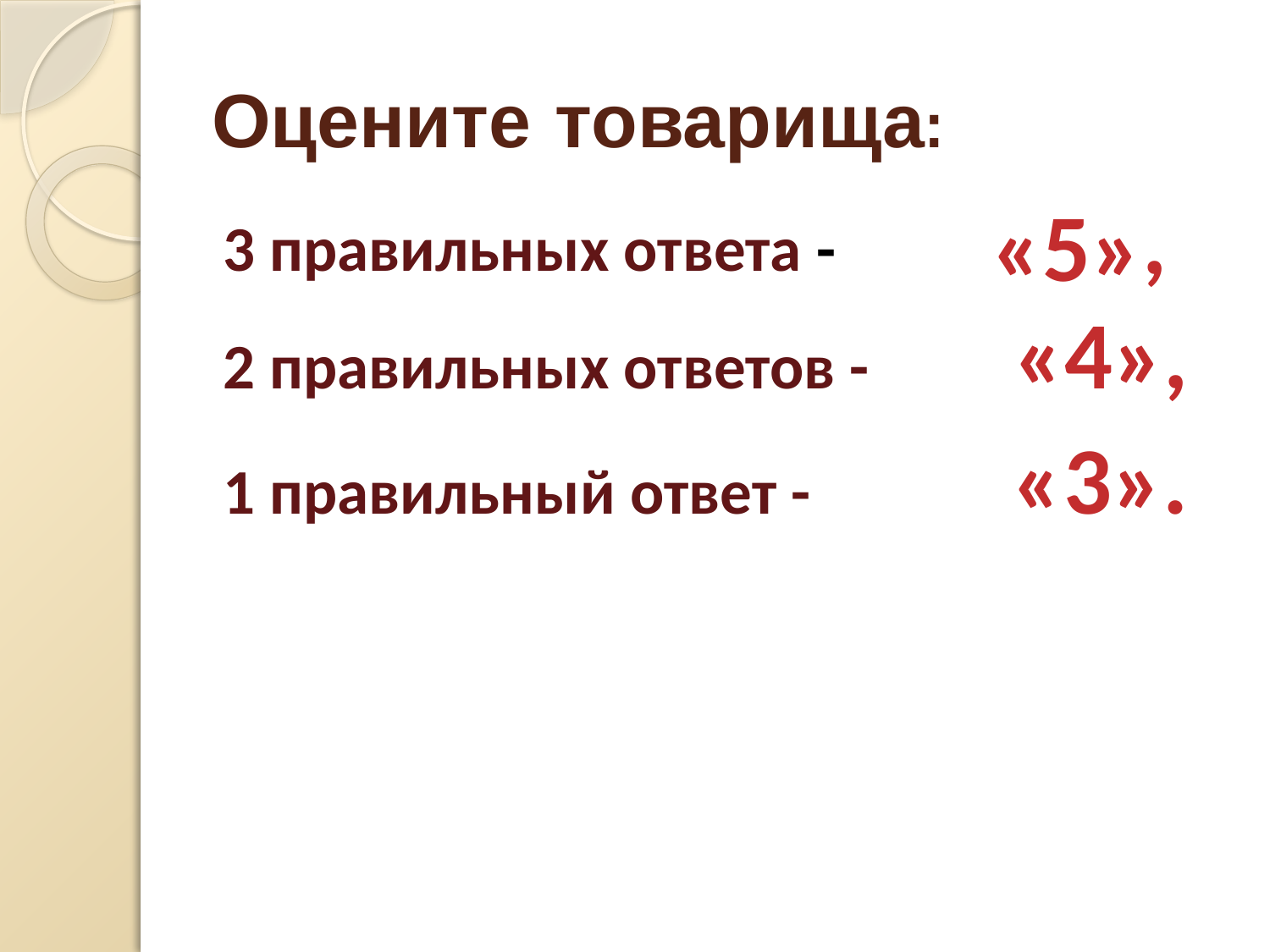

# Оцените товарища:
,
«5»
3 правильных ответа -
2 правильных ответов -          «4»,
1 правильный ответ -              «3».